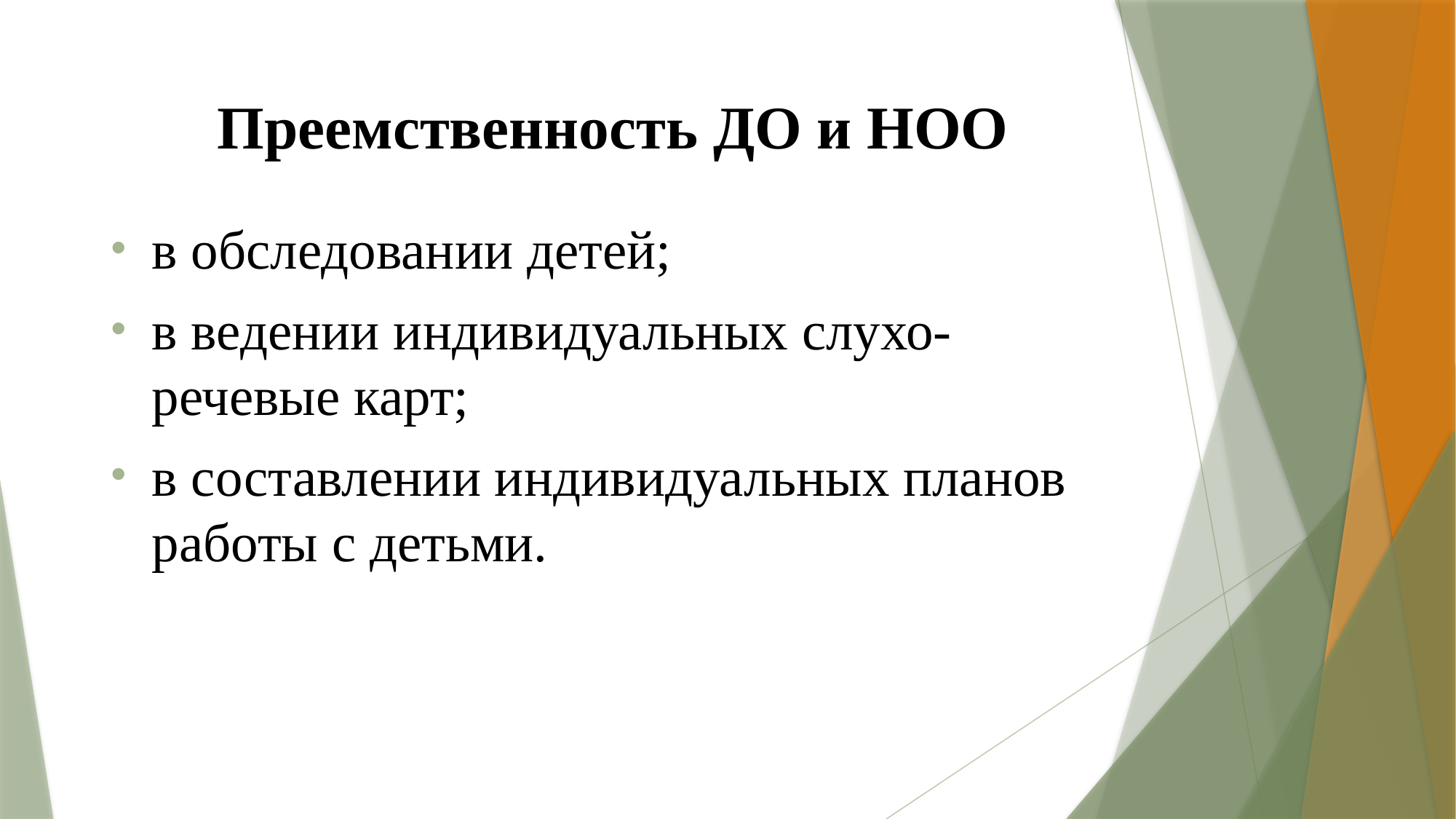

# Преемственность ДО и НОО
в обследовании детей;
в ведении индивидуальных слухо-речевые карт;
в составлении индивидуальных планов работы с детьми.